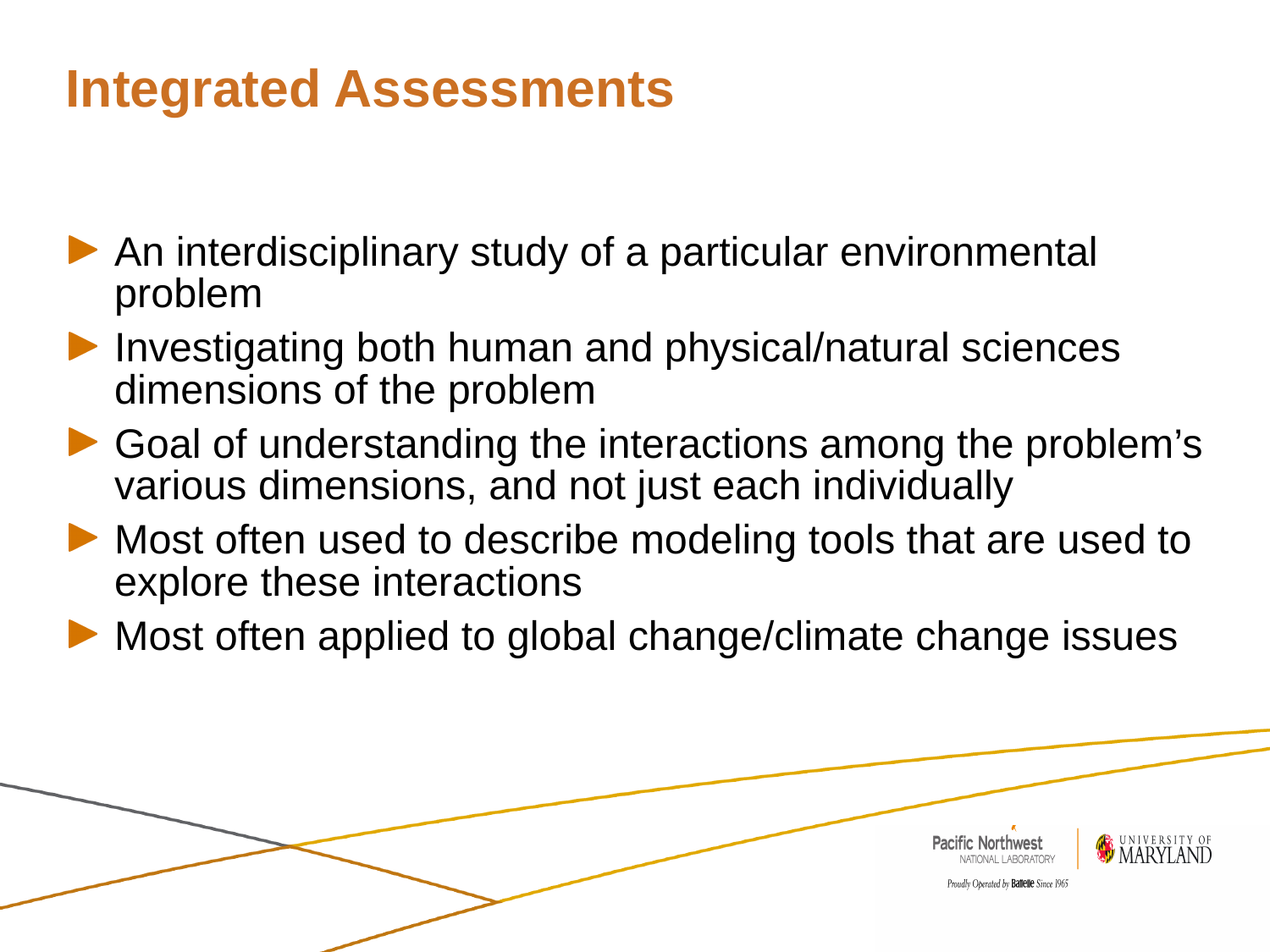

# Integrated Assessments
An interdisciplinary study of a particular environmental problem
Investigating both human and physical/natural sciences dimensions of the problem
Goal of understanding the interactions among the problem’s various dimensions, and not just each individually
Most often used to describe modeling tools that are used to explore these interactions
Most often applied to global change/climate change issues